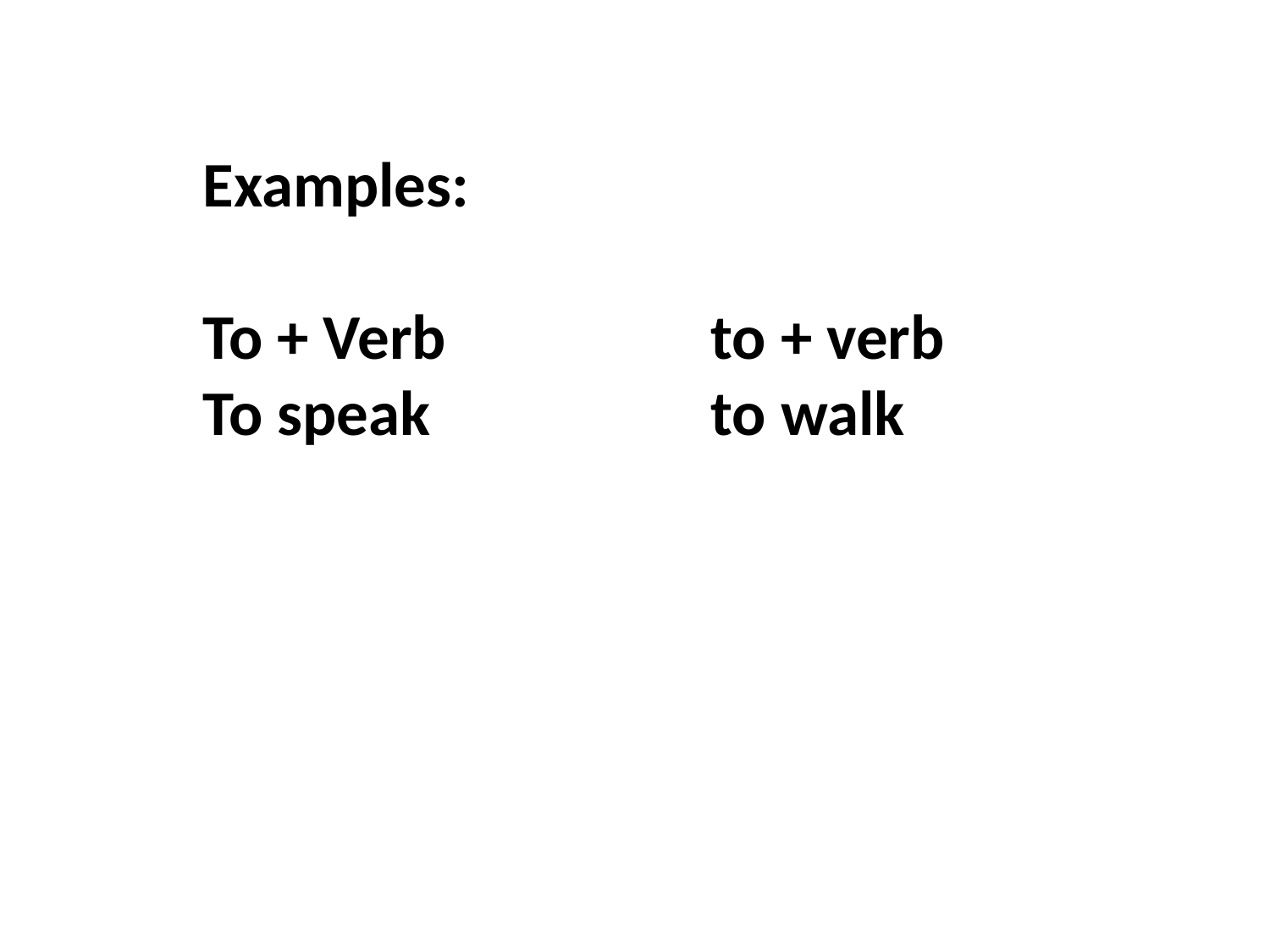

Examples:

To + Verb			to + verb
To speak			to walk